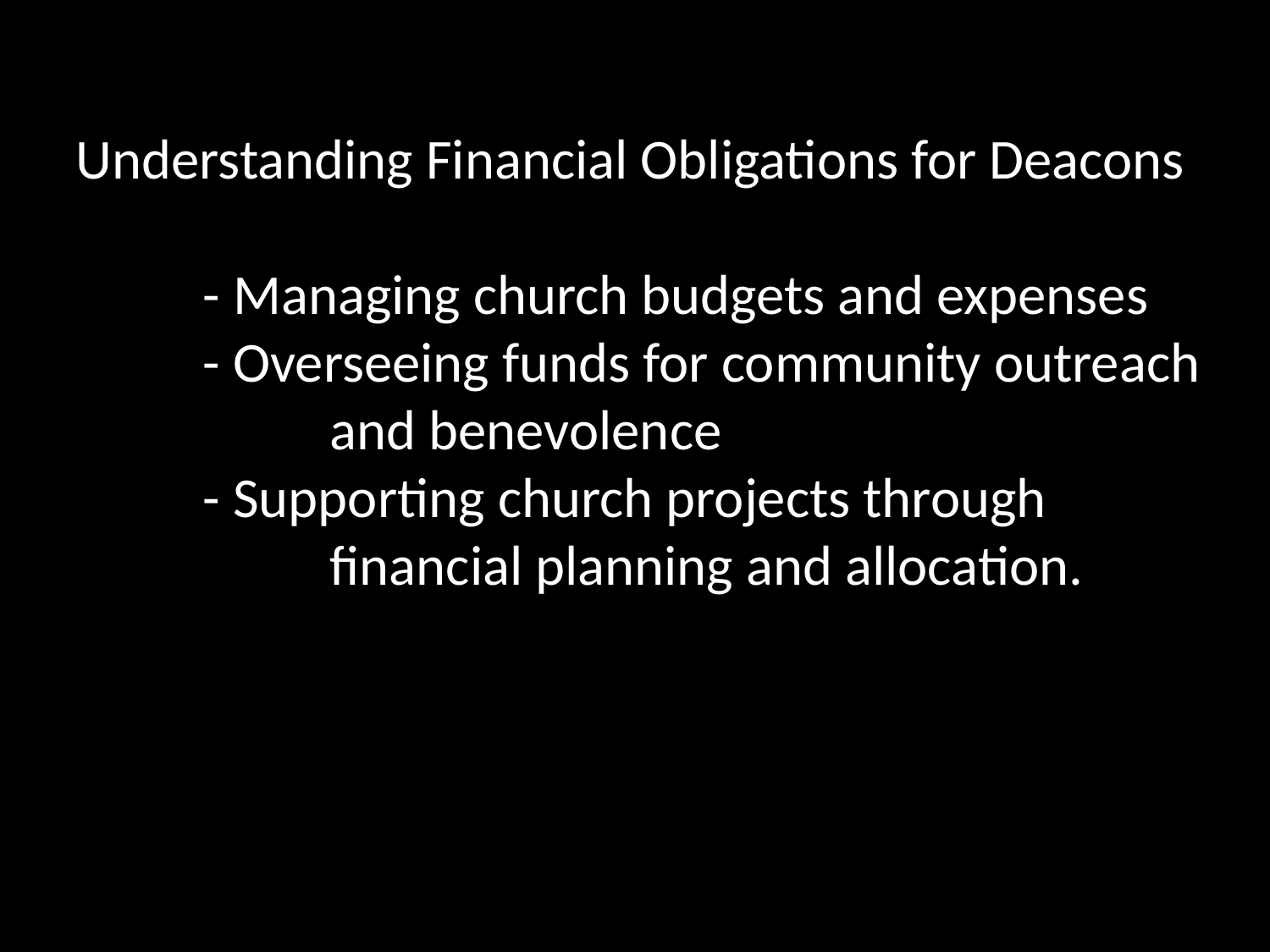

Understanding Financial Obligations for Deacons

	- Managing church budgets and expenses
	- Overseeing funds for community outreach
		and benevolence
	- Supporting church projects through 			financial planning and allocation.